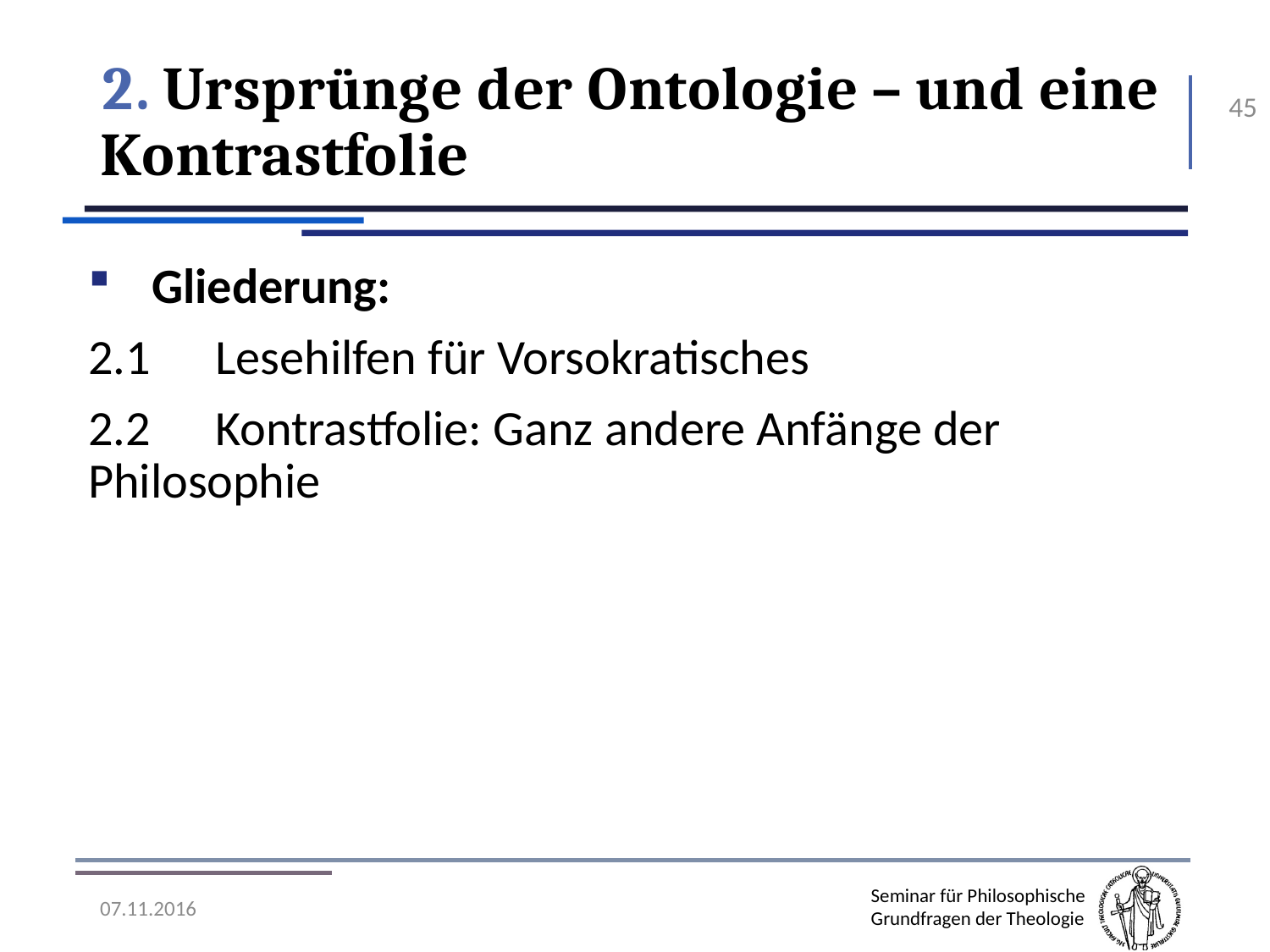

# 2. Ursprünge der Ontologie – und eine Kontrastfolie
45
Gliederung:
2.1	Lesehilfen für Vorsokratisches
2.2	Kontrastfolie: Ganz andere Anfänge der 	Philosophie
07.11.2016